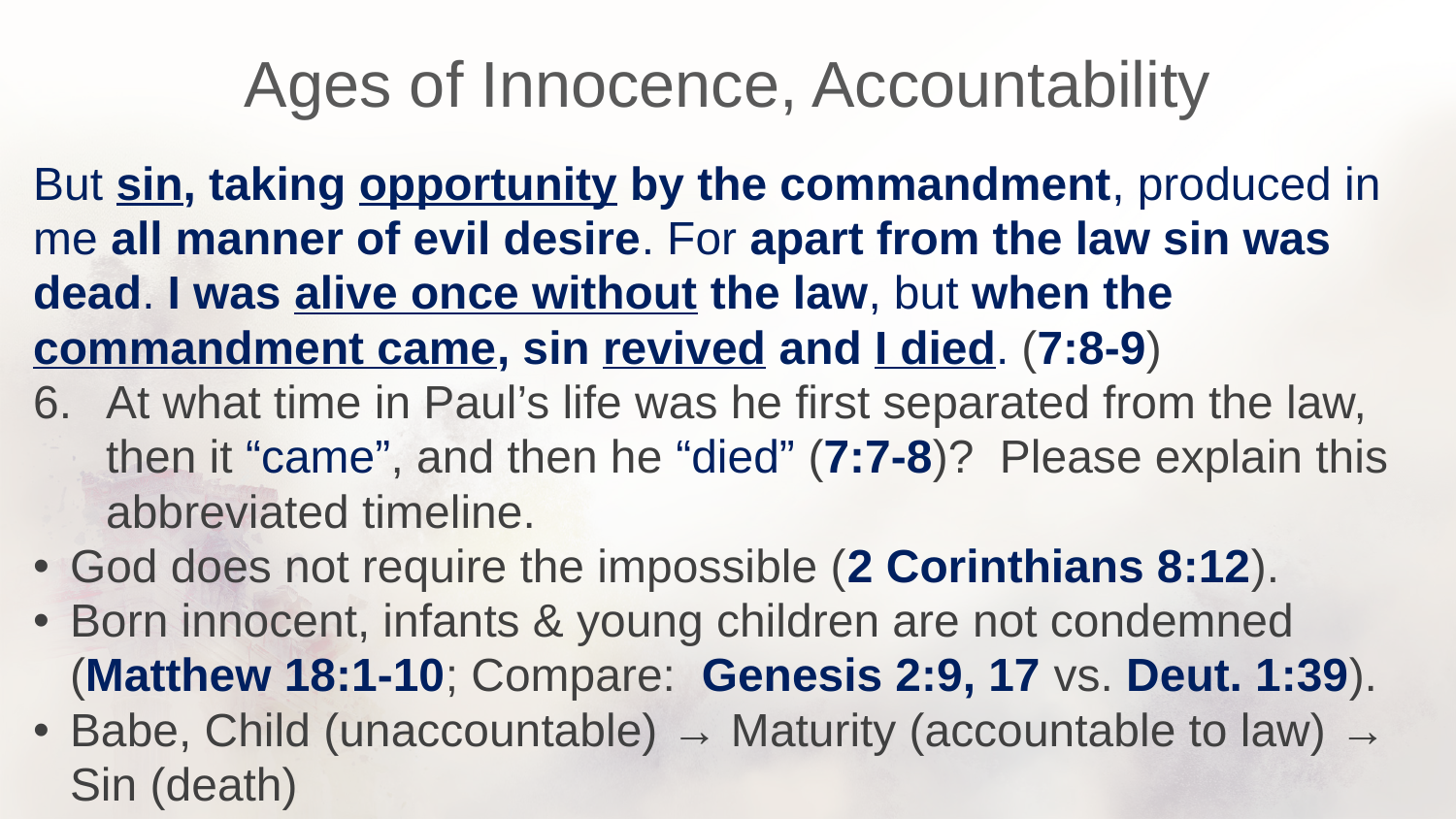

# Ages of Innocence, Accountability
But sin, taking opportunity by the commandment, produced in me all manner of evil desire. For apart from the law sin was dead. I was alive once without the law, but when the commandment came, sin revived and I died. (7:8-9)
At what time in Paul’s life was he first separated from the law, then it “came”, and then he “died” (7:7-8)?  Please explain this abbreviated timeline.
God does not require the impossible (2 Corinthians 8:12).
Born innocent, infants & young children are not condemned (Matthew 18:1-10; Compare:  Genesis 2:9, 17 vs. Deut. 1:39).
Babe, Child (unaccountable) → Maturity (accountable to law) → Sin (death)